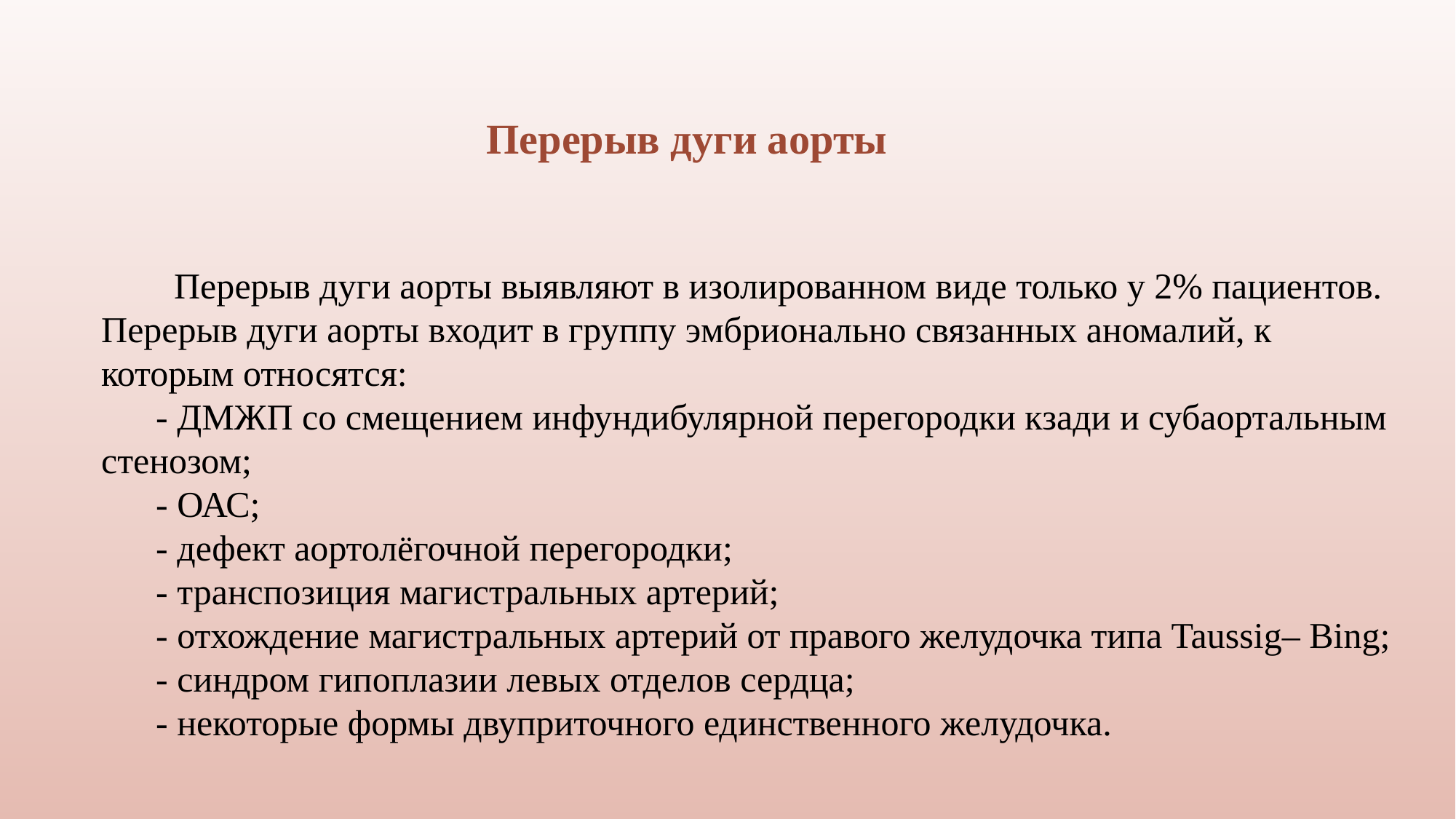

Перерыв дуги аорты
        Перерыв дуги аорты выявляют в изолированном виде только у 2% пациентов. Перерыв дуги аорты входит в группу эмбрионально связанных аномалий, к которым относятся:
      - ДМЖП со смещением инфундибулярной перегородки кзади и субаортальным стенозом;
      - ОАС;
      - дефект аортолёгочной перегородки;
      - транспозиция магистральных артерий;
      - отхождение магистральных артерий от правого желудочка типа Taussig– Bing;
      - синдром гипоплазии левых отделов сердца;
      - некоторые формы двуприточного единственного желудочка.